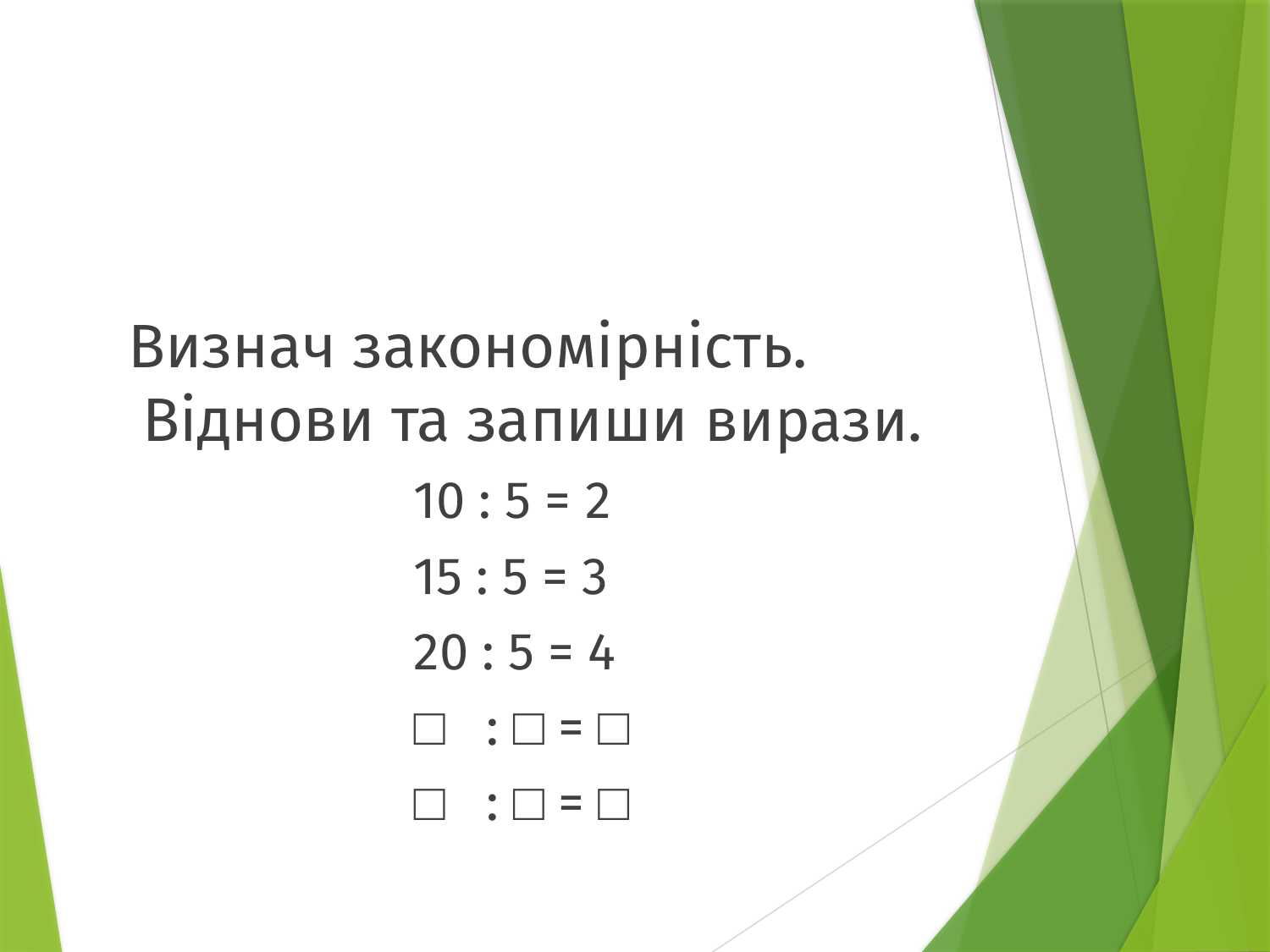

#
     Визнач закономірність. Віднови та запиши вирази.
                       10 : 5 = 2
                       15 : 5 = 3
                       20 : 5 = 4
                       □   : □ = □
                       □   : □ = □